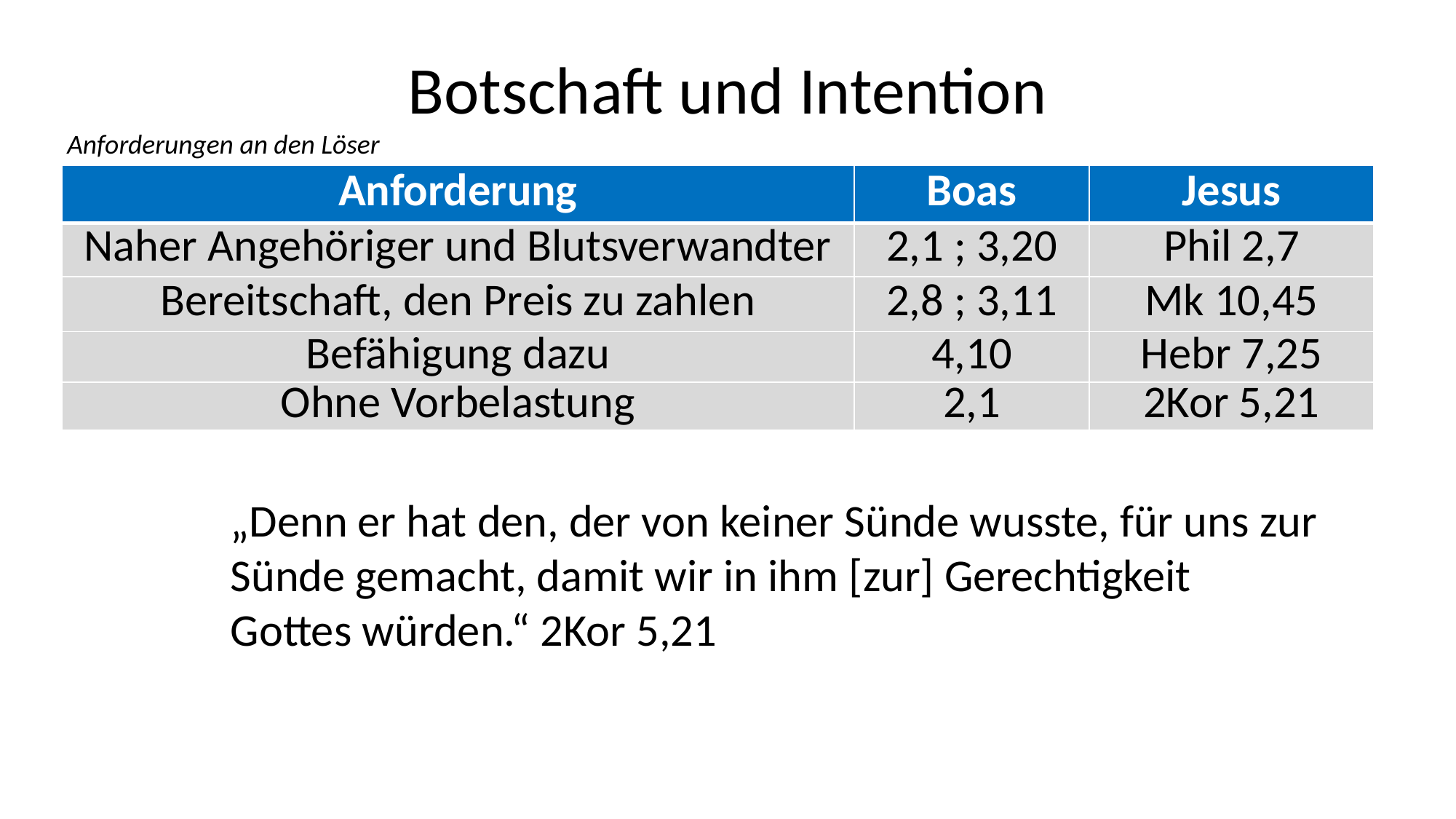

# Botschaft und Intention
Anforderungen an den Löser
| Anforderung | Boas | Jesus |
| --- | --- | --- |
| Naher Angehöriger und Blutsverwandter | 2,1 ; 3,20 | Phil 2,7 |
| Bereitschaft, den Preis zu zahlen | 2,8 ; 3,11 | Mk 10,45 |
| Befähigung dazu | 4,10 | Hebr 7,25 |
| Ohne Vorbelastung | 2,1 | 2Kor 5,21 |
„Denn er hat den, der von keiner Sünde wusste, für uns zur Sünde gemacht, damit wir in ihm [zur] Gerechtigkeit Gottes würden.“ 2Kor 5,21